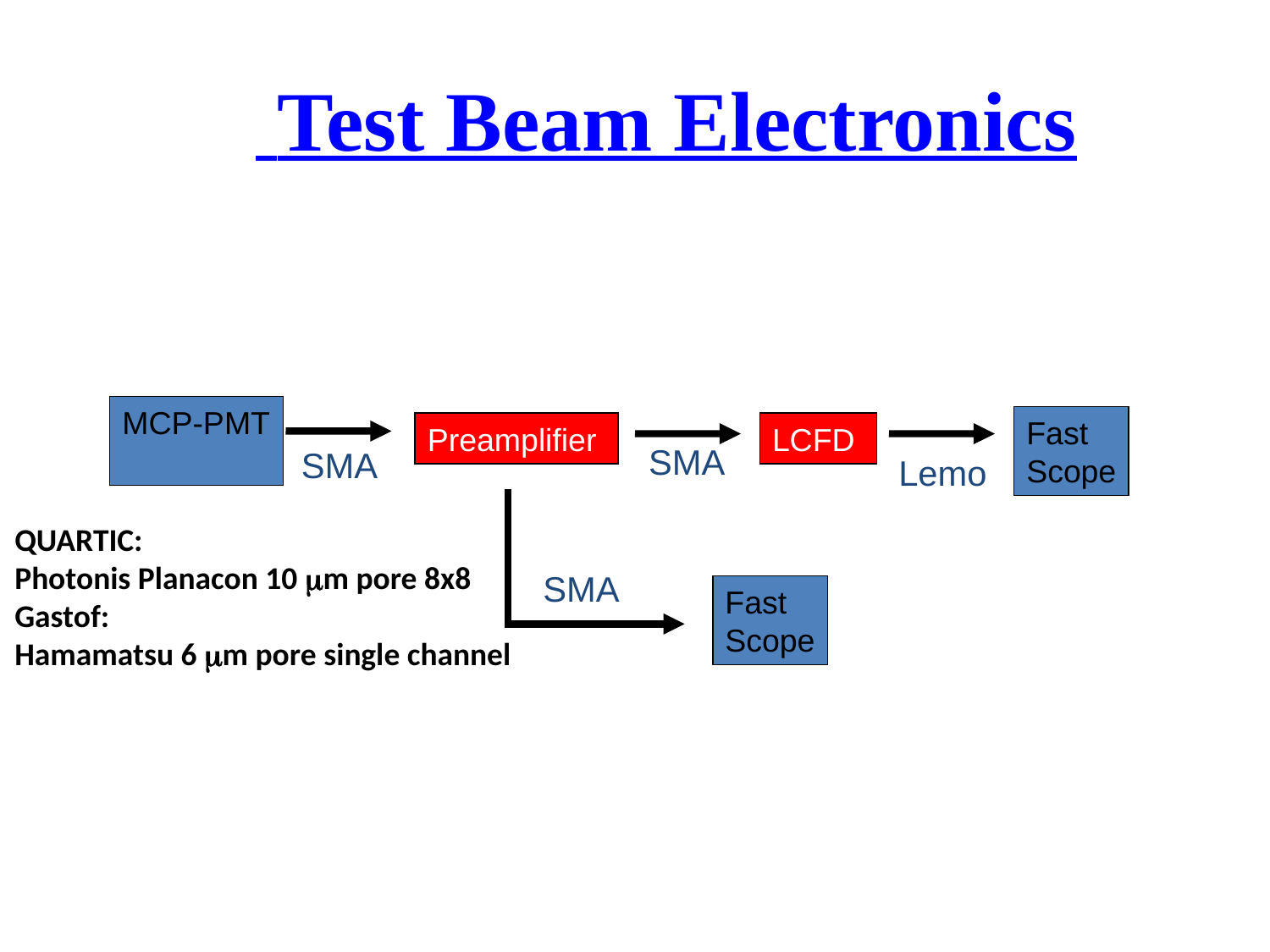

Test Beam Electronics
MCP-PMT

Fast
Scope
Preamplifier
LCFD

SMA

SMA
Lemo
SMA
Fast
Scope
QUARTIC:
Photonis Planacon 10 μm pore 8x8
Gastof:
Hamamatsu 6 μm pore single channel